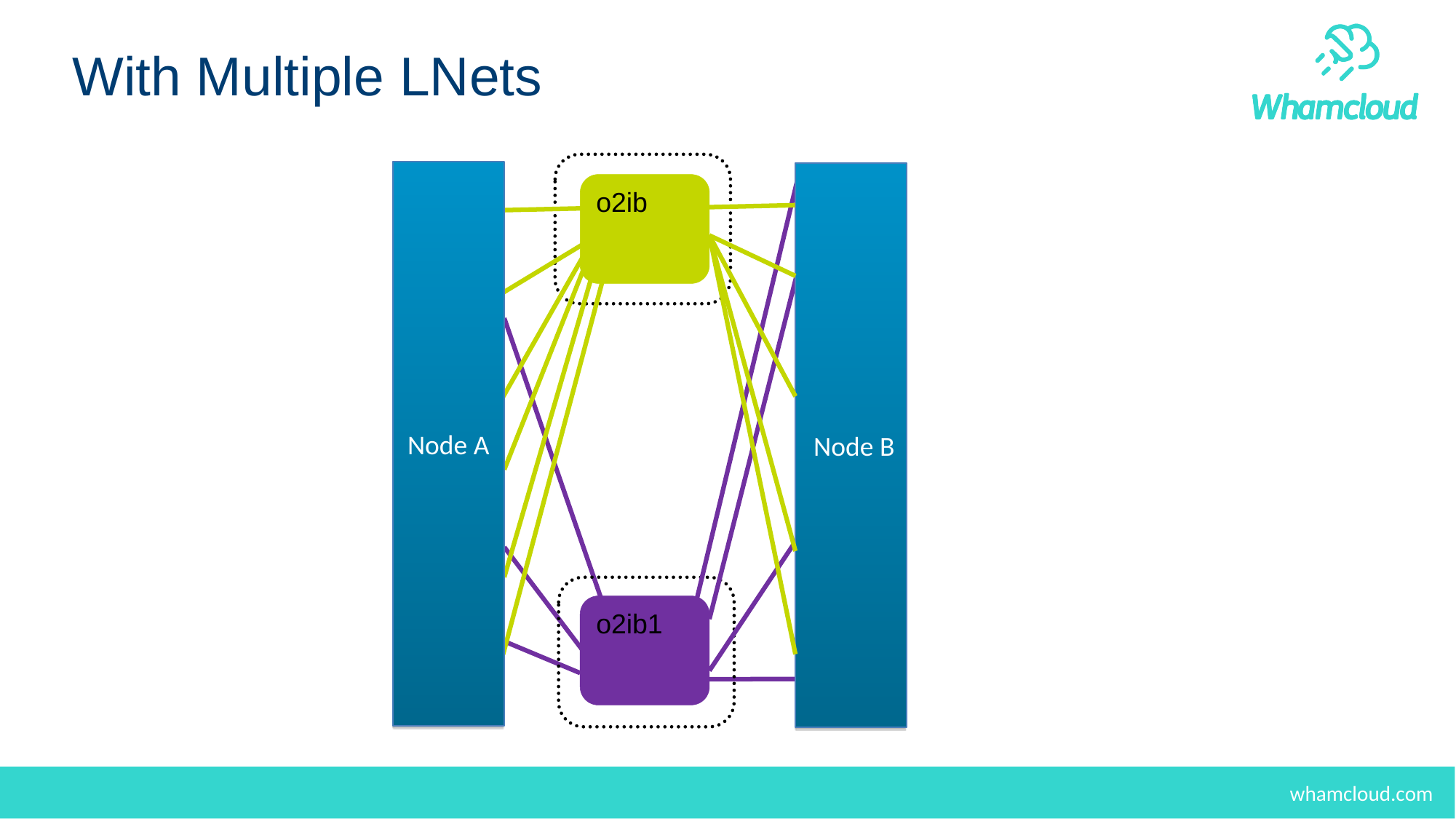

With Multiple LNets

Node A
 Node B
o2ib

o2ib1